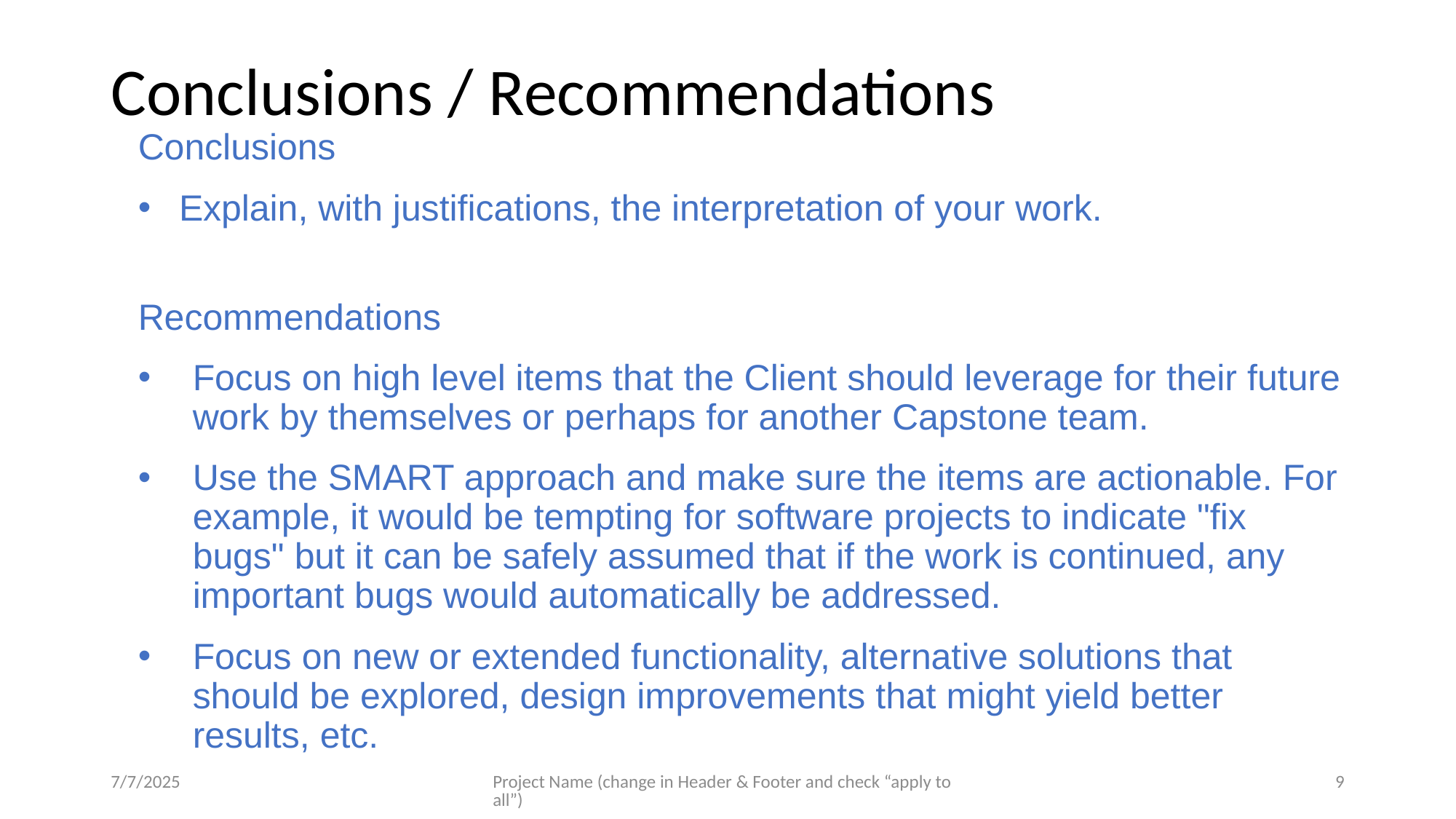

# Conclusions / Recommendations
Conclusions
Explain, with justifications, the interpretation of your work.
Recommendations
Focus on high level items that the Client should leverage for their future work by themselves or perhaps for another Capstone team.
Use the SMART approach and make sure the items are actionable. For example, it would be tempting for software projects to indicate "fix bugs" but it can be safely assumed that if the work is continued, any important bugs would automatically be addressed.
Focus on new or extended functionality, alternative solutions that should be explored, design improvements that might yield better results, etc.
7/7/2025
Project Name (change in Header & Footer and check “apply to all”)
9